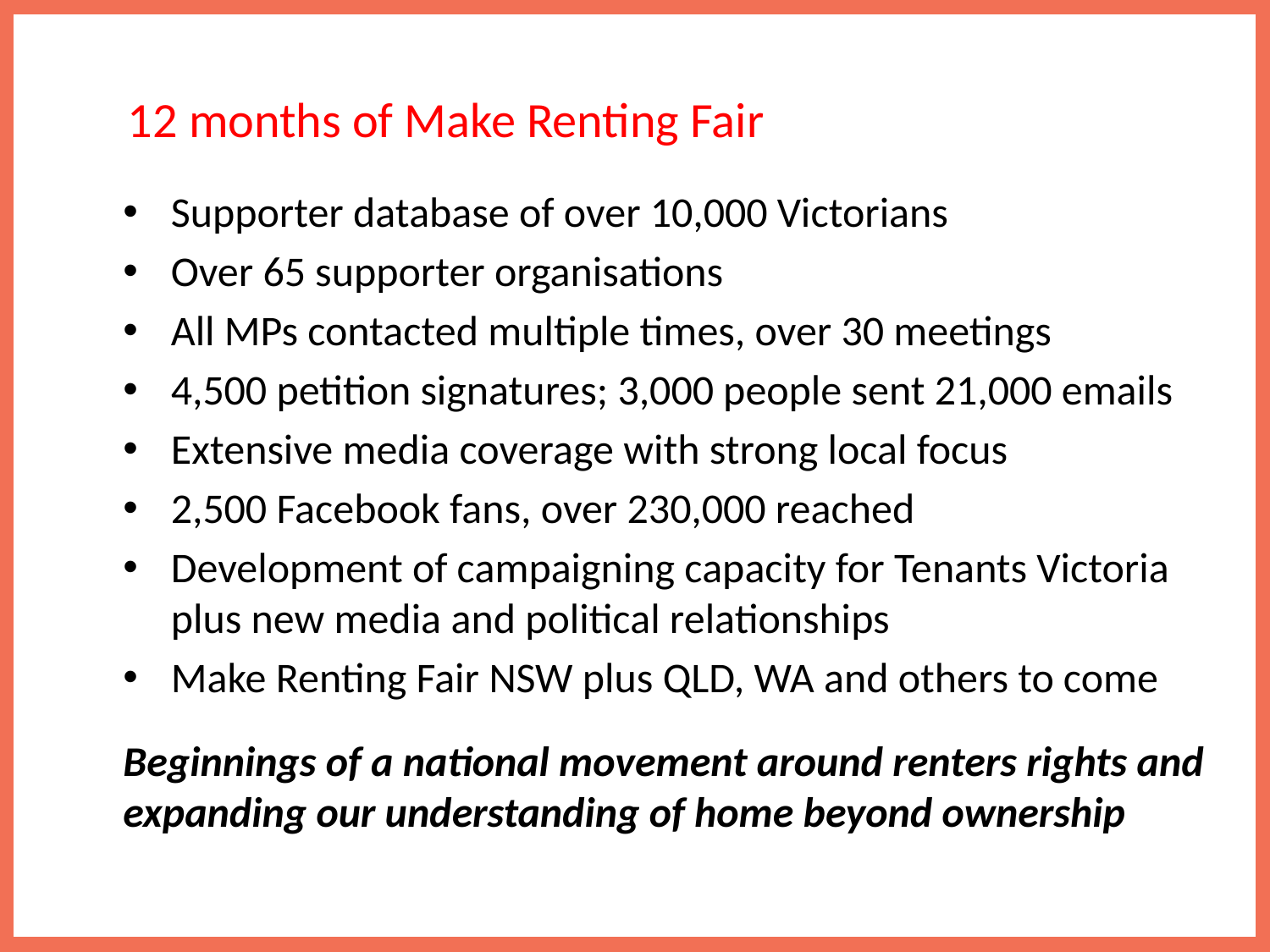

# 12 months of Make Renting Fair
Supporter database of over 10,000 Victorians
Over 65 supporter organisations
All MPs contacted multiple times, over 30 meetings
4,500 petition signatures; 3,000 people sent 21,000 emails
Extensive media coverage with strong local focus
2,500 Facebook fans, over 230,000 reached
Development of campaigning capacity for Tenants Victoria plus new media and political relationships
Make Renting Fair NSW plus QLD, WA and others to come

Beginnings of a national movement around renters rights and expanding our understanding of home beyond ownership